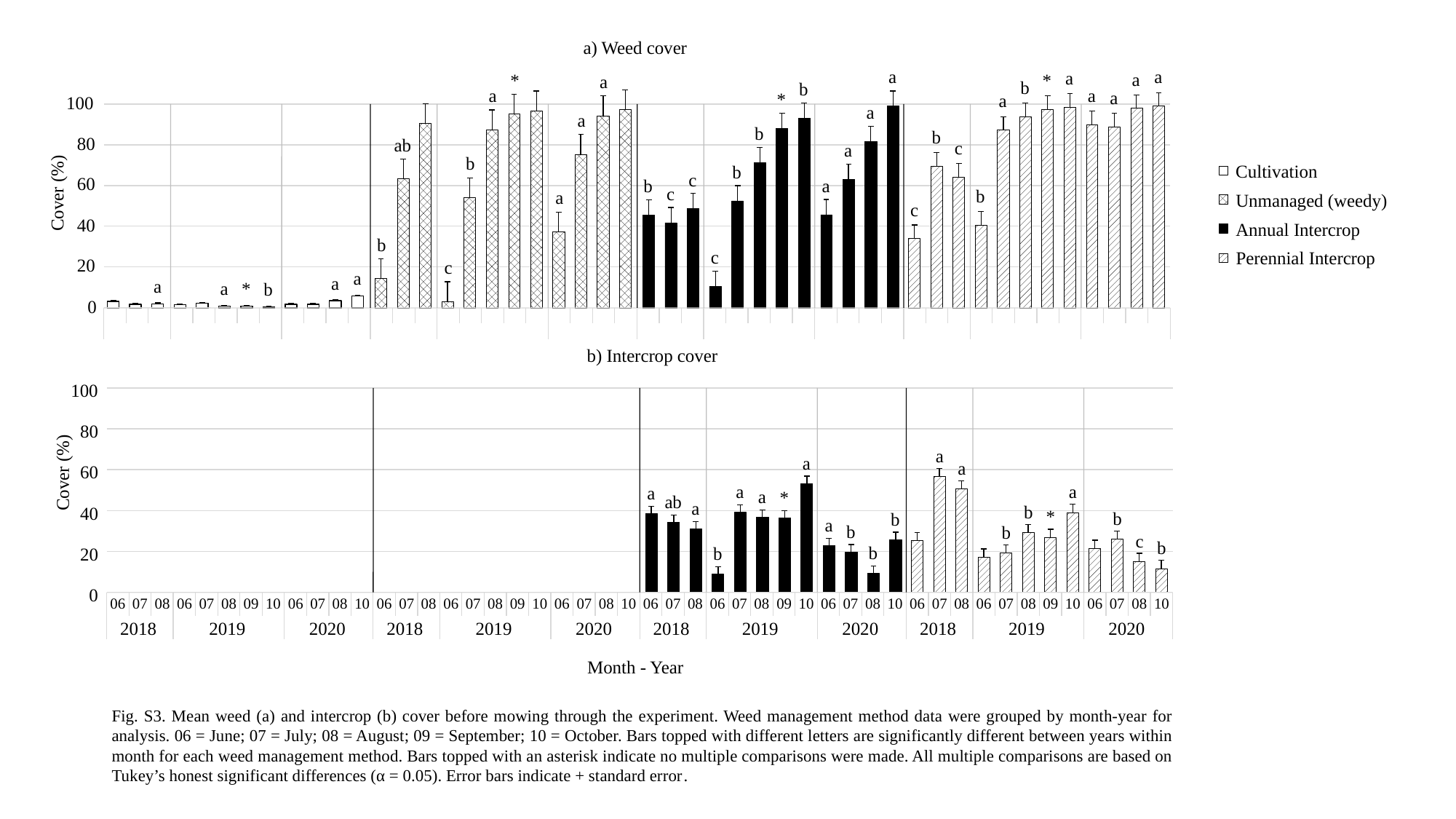

a) Weed cover
a
a
a
a
*
*
a
b
b
a
a
a
*
a

100

a

a

b
b

80
ab

c
a

b

b

c
60
a
b

c
b

a
Cover (%)

c

40

b
c
20
c

a

a
a
a
*
b

0

Cultivation

Unmanaged (weedy)

Annual Intercrop

Perennial Intercrop

b) Intercrop cover
100

80
a
a
a
60
Cover (%)

a
a

a

a
*
ab
a
b
40

*

b
b

a

b
b

c

b

b
b
20

0

06
07
08
06
07
08
09
10
06
07
08
10
06
07
08
06
07
08
09
10
06
07
08
10
06
07
08
06
07
08
09
10
06
07
08
10
06
07
08
06
07
08
09
10
06
07
08
10

2018
2019
2020
2018
2019
2020
2018
2019
2020
2018
2019
2020

Month - Year
Fig. S3. Mean weed (a) and intercrop (b) cover before mowing through the experiment. Weed management method data were grouped by month-year for analysis. 06 = June; 07 = July; 08 = August; 09 = September; 10 = October. Bars topped with different letters are significantly different between years within month for each weed management method. Bars topped with an asterisk indicate no multiple comparisons were made. All multiple comparisons are based on Tukey’s honest significant differences (α = 0.05). Error bars indicate + standard error.